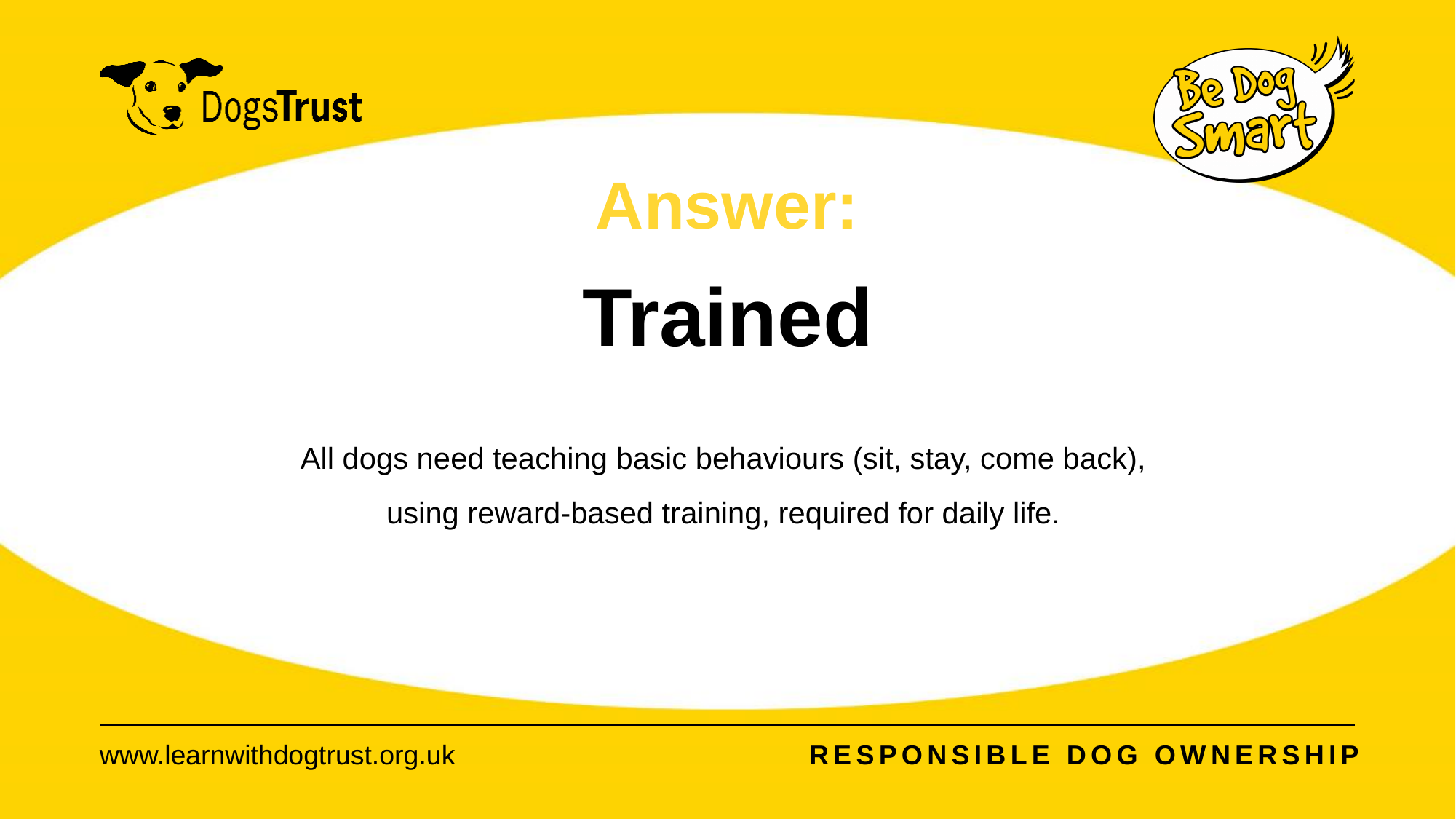

# Trained
All dogs need teaching basic behaviours (sit, stay, come back),
using reward-based training, required for daily life.